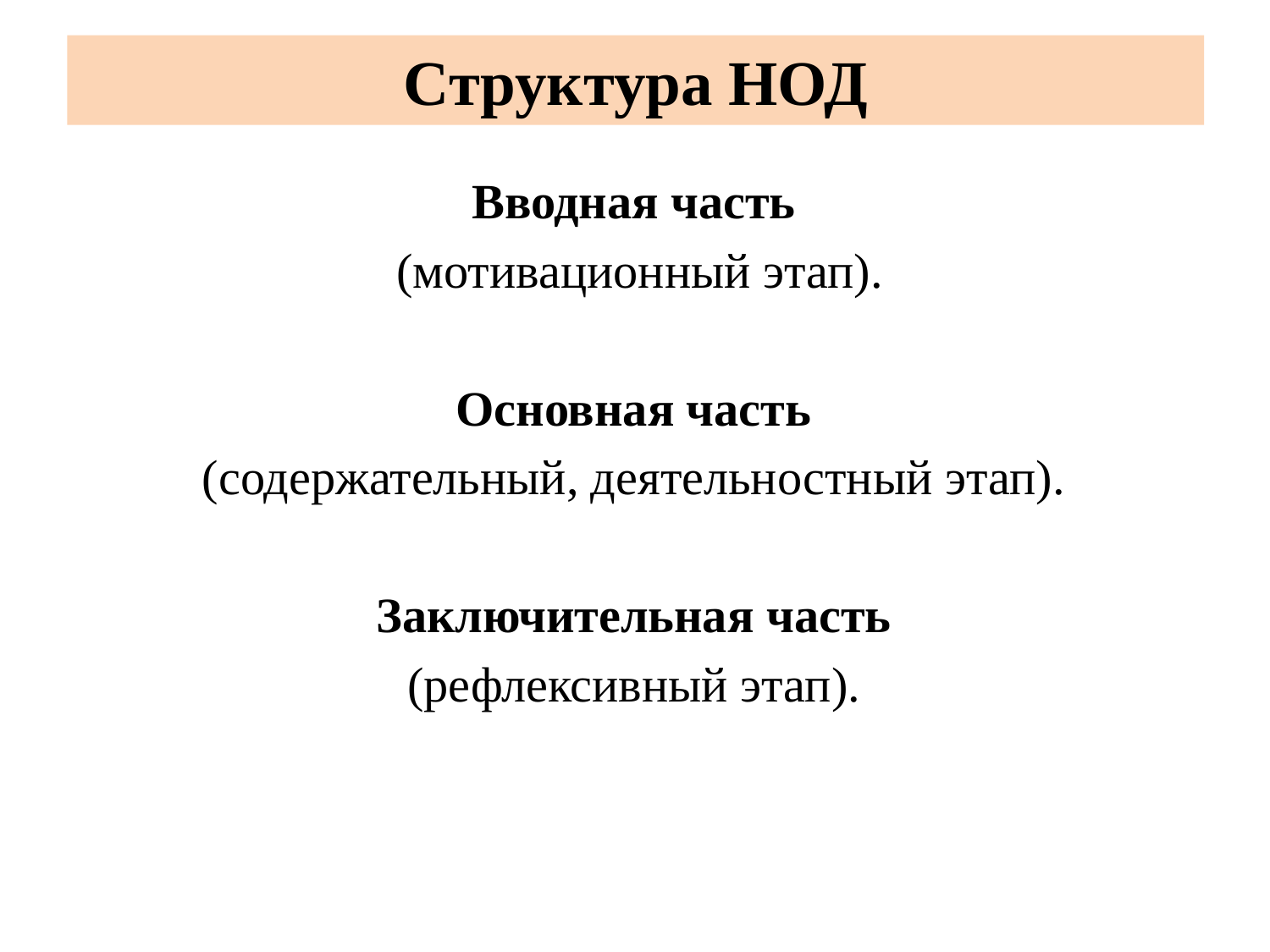

# Структура НОД
Вводная часть
(мотивационный этап).

Основная часть
(содержательный, деятельностный этап).

Заключительная часть
(рефлексивный этап).